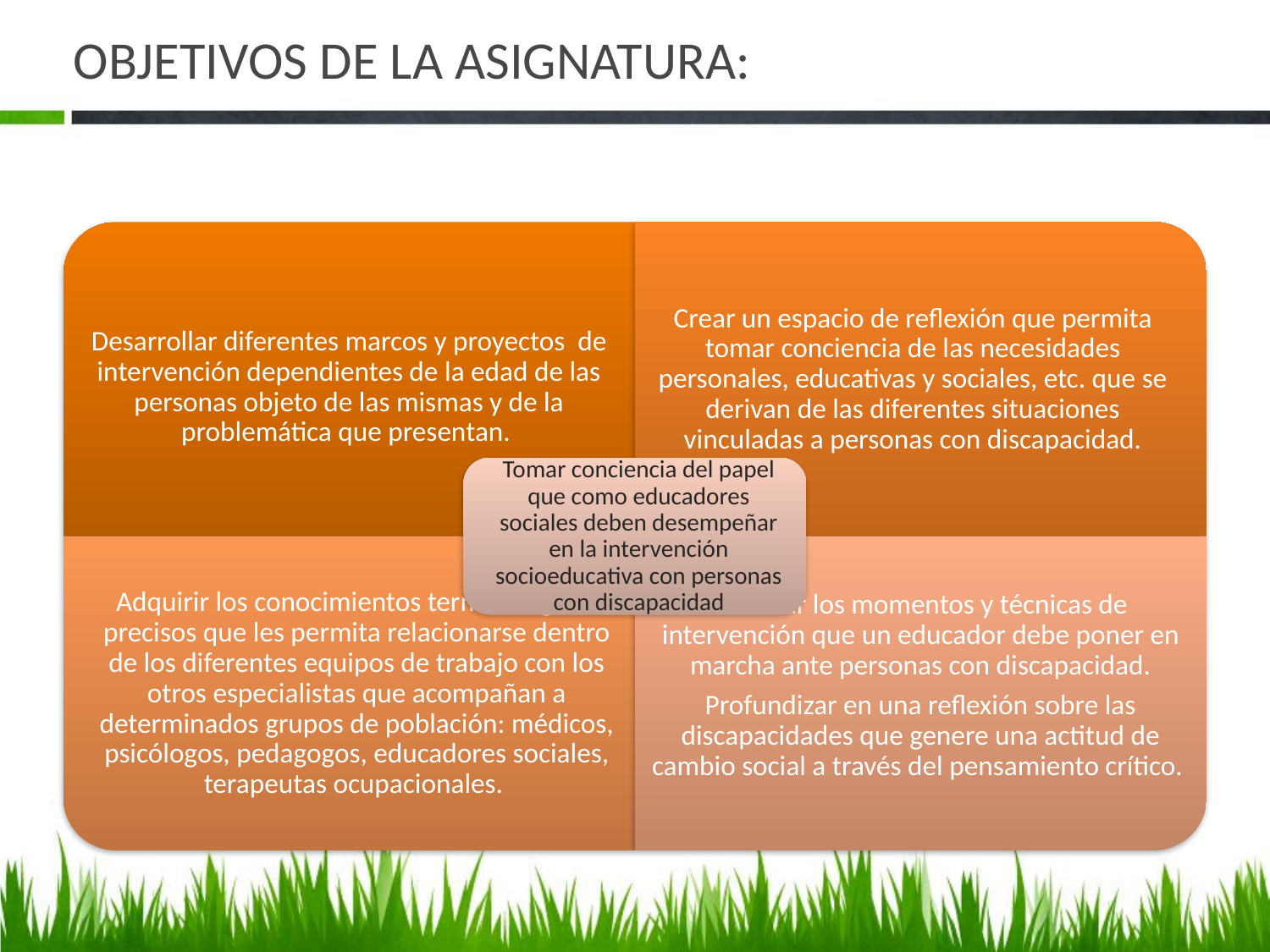

# OBJETIVOS DE LA ASIGNATURA:
Desarrollar diferentes marcos y proyectos  de intervención dependientes de la edad de las personas objeto de las mismas y de la problemática que presentan.
Crear un espacio de reflexión que permita tomar conciencia de las necesidades personales, educativas y sociales, etc. que se derivan de las diferentes situaciones vinculadas a personas con discapacidad.
Adquirir los conocimientos terminológicos precisos que les permita relacionarse dentro de los diferentes equipos de trabajo con los otros especialistas que acompañan a determinados grupos de población: médicos, psicólogos, pedagogos, educadores sociales, terapeutas ocupacionales.
Asimilar los momentos y técnicas de intervención que un educador debe poner en marcha ante personas con discapacidad.
Profundizar en una reflexión sobre las discapacidades que genere una actitud de cambio social a través del pensamiento crítico.
Tomar conciencia del papel que como educadores sociales deben desempeñar en la intervención socioeducativa con personas con discapacidad